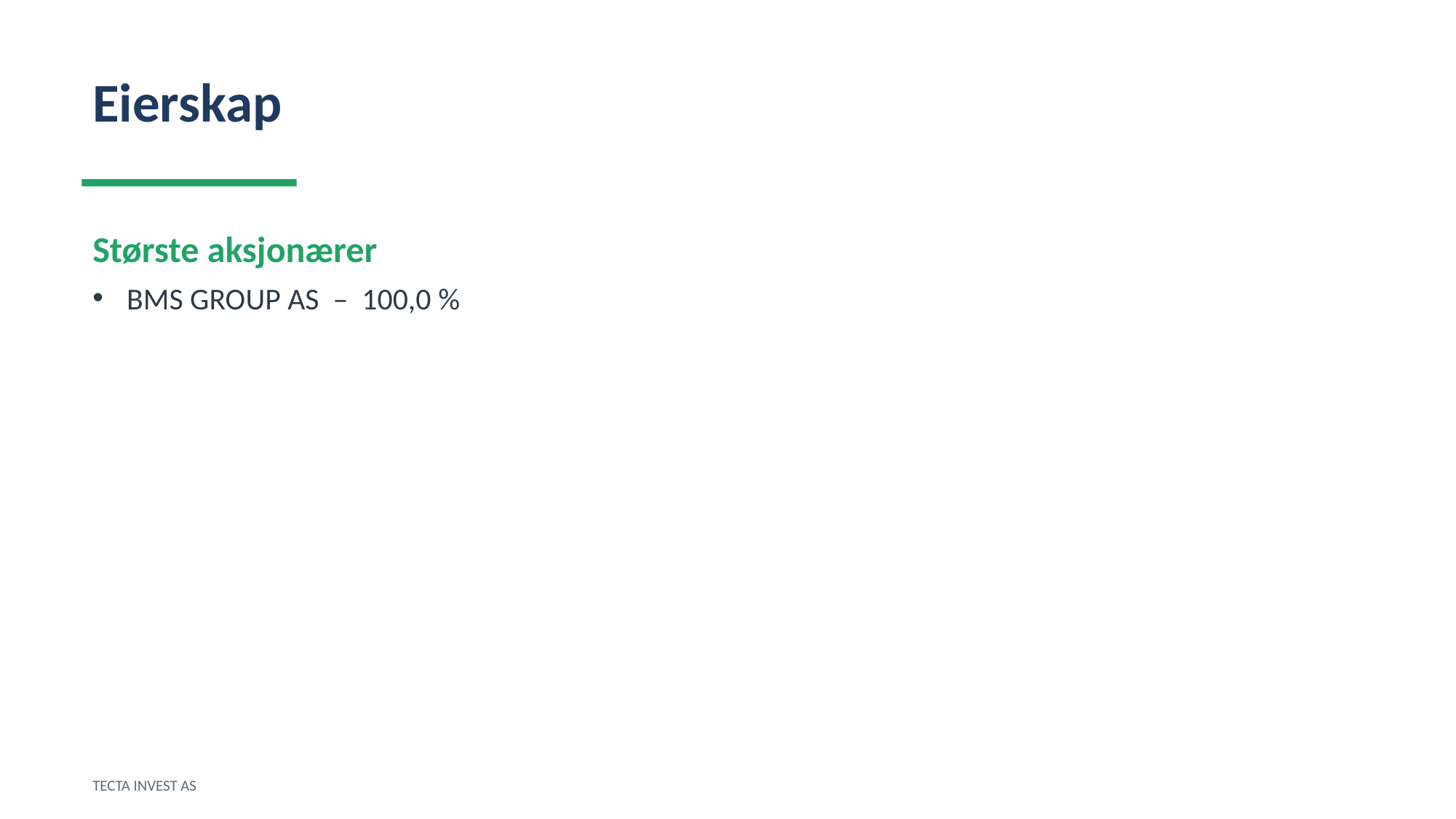

Eierskap

Største aksjonærer
BMS GROUP AS  –  100,0 %
TECTA INVEST AS